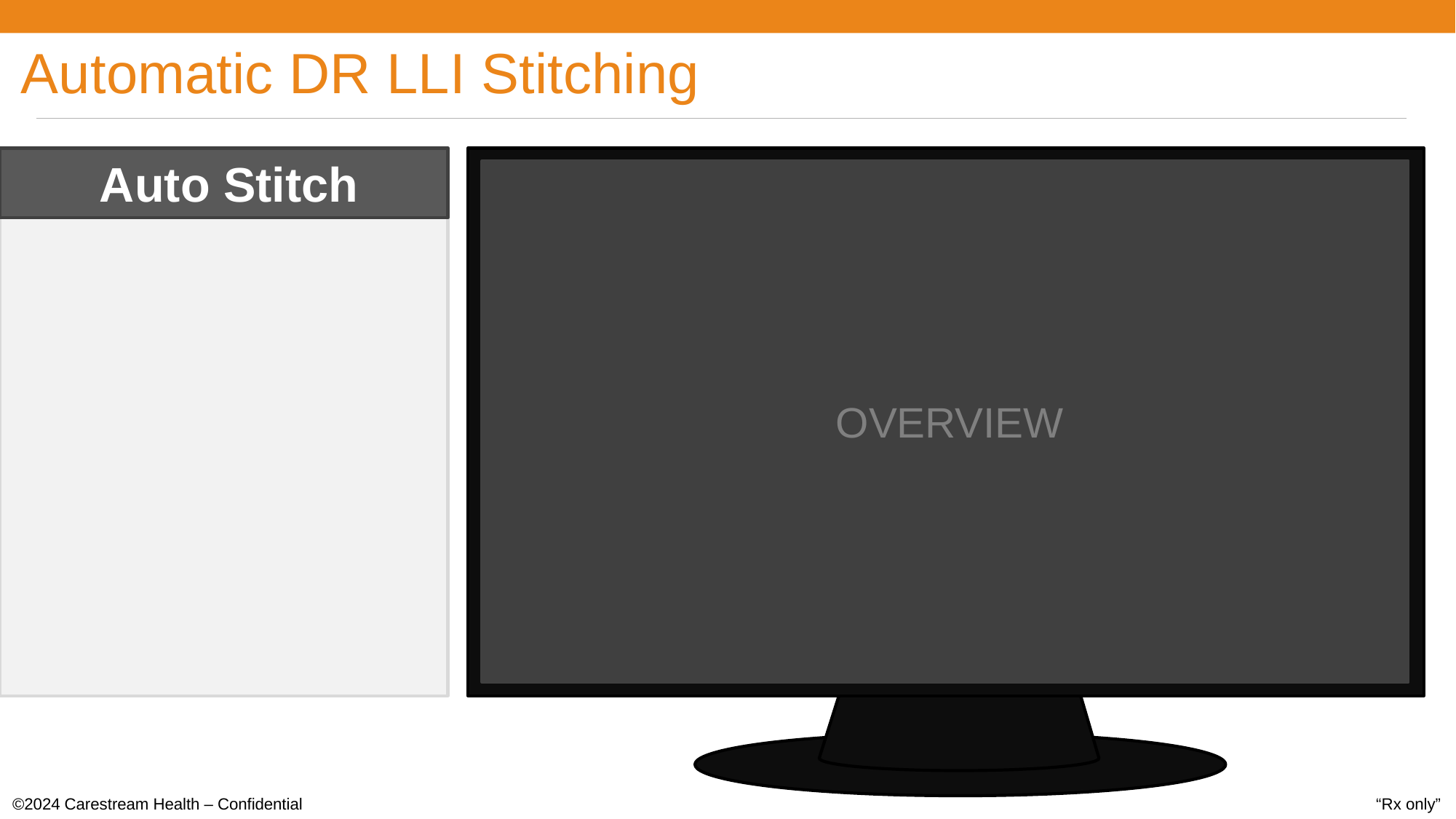

# Automatic DR LLI Stitching

Auto Stitch

OVERVIEW